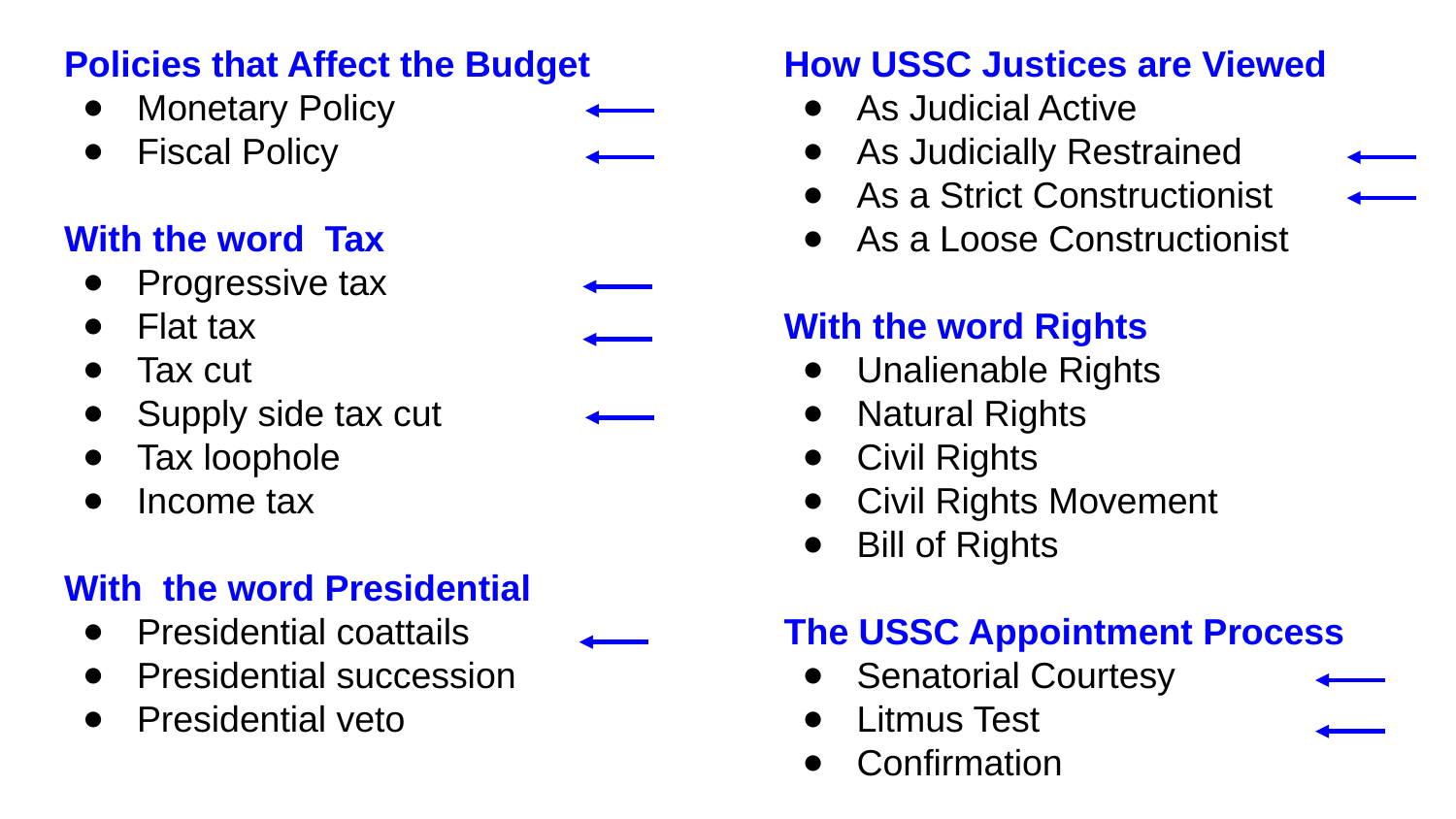

Policies that Affect the Budget
Monetary Policy
Fiscal Policy

With the word  Tax
Progressive tax
Flat tax
Tax cut
Supply side tax cut
Tax loophole
Income tax

With  the word Presidential
Presidential coattails
Presidential succession
Presidential veto

How USSC Justices are Viewed
As Judicial Active
As Judicially Restrained
As a Strict Constructionist
As a Loose Constructionist

With the word Rights
Unalienable Rights
Natural Rights
Civil Rights
Civil Rights Movement
Bill of Rights

The USSC Appointment Process
Senatorial Courtesy
Litmus Test
Confirmation